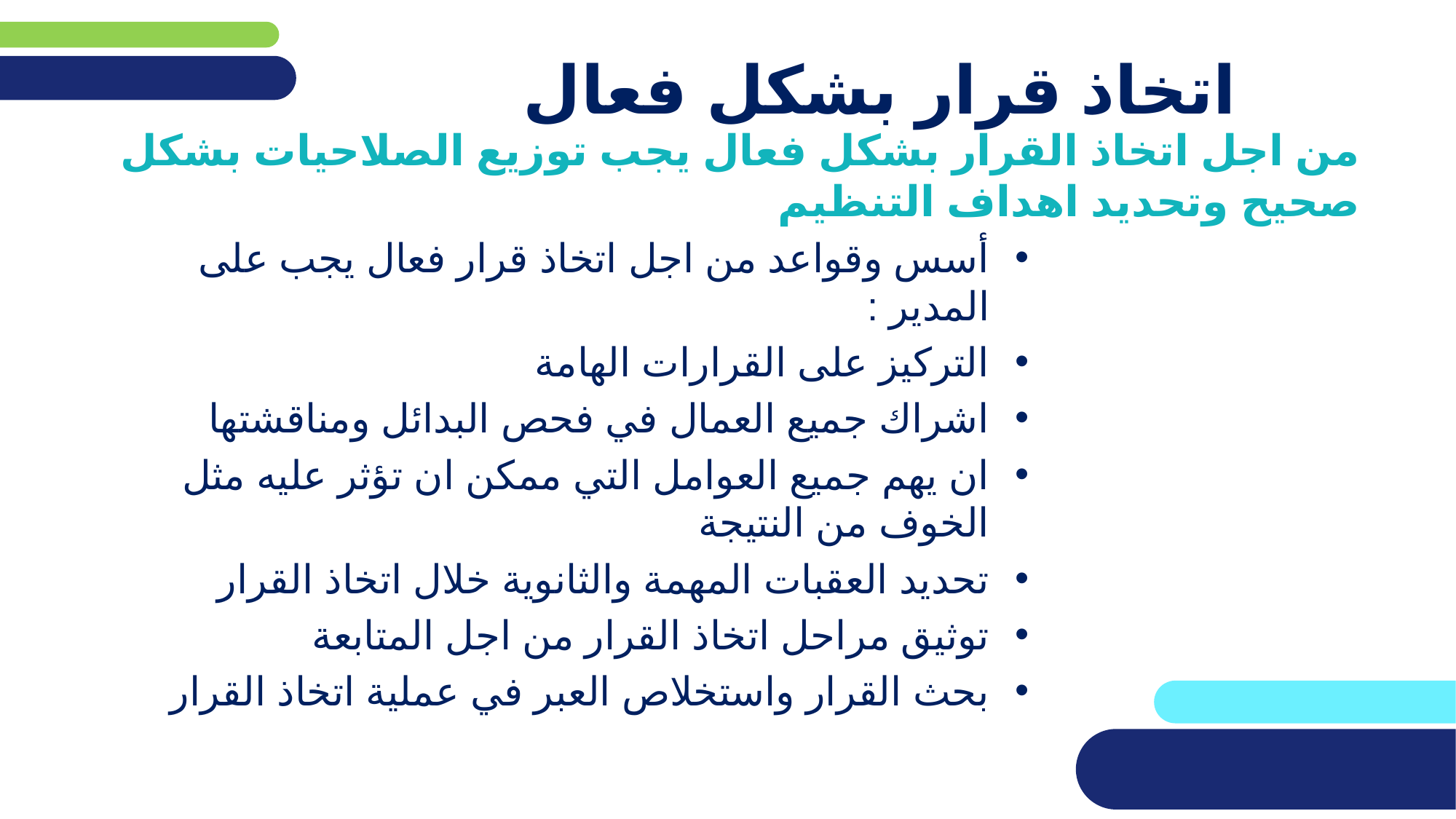

# اتخاذ قرار بشكل فعال
من اجل اتخاذ القرار بشكل فعال يجب توزيع الصلاحيات بشكل صحيح وتحديد اهداف التنظيم
أسس وقواعد من اجل اتخاذ قرار فعال يجب على المدير :
التركيز على القرارات الهامة
اشراك جميع العمال في فحص البدائل ومناقشتها
ان يهم جميع العوامل التي ممكن ان تؤثر عليه مثل الخوف من النتيجة
تحديد العقبات المهمة والثانوية خلال اتخاذ القرار
توثيق مراحل اتخاذ القرار من اجل المتابعة
بحث القرار واستخلاص العبر في عملية اتخاذ القرار